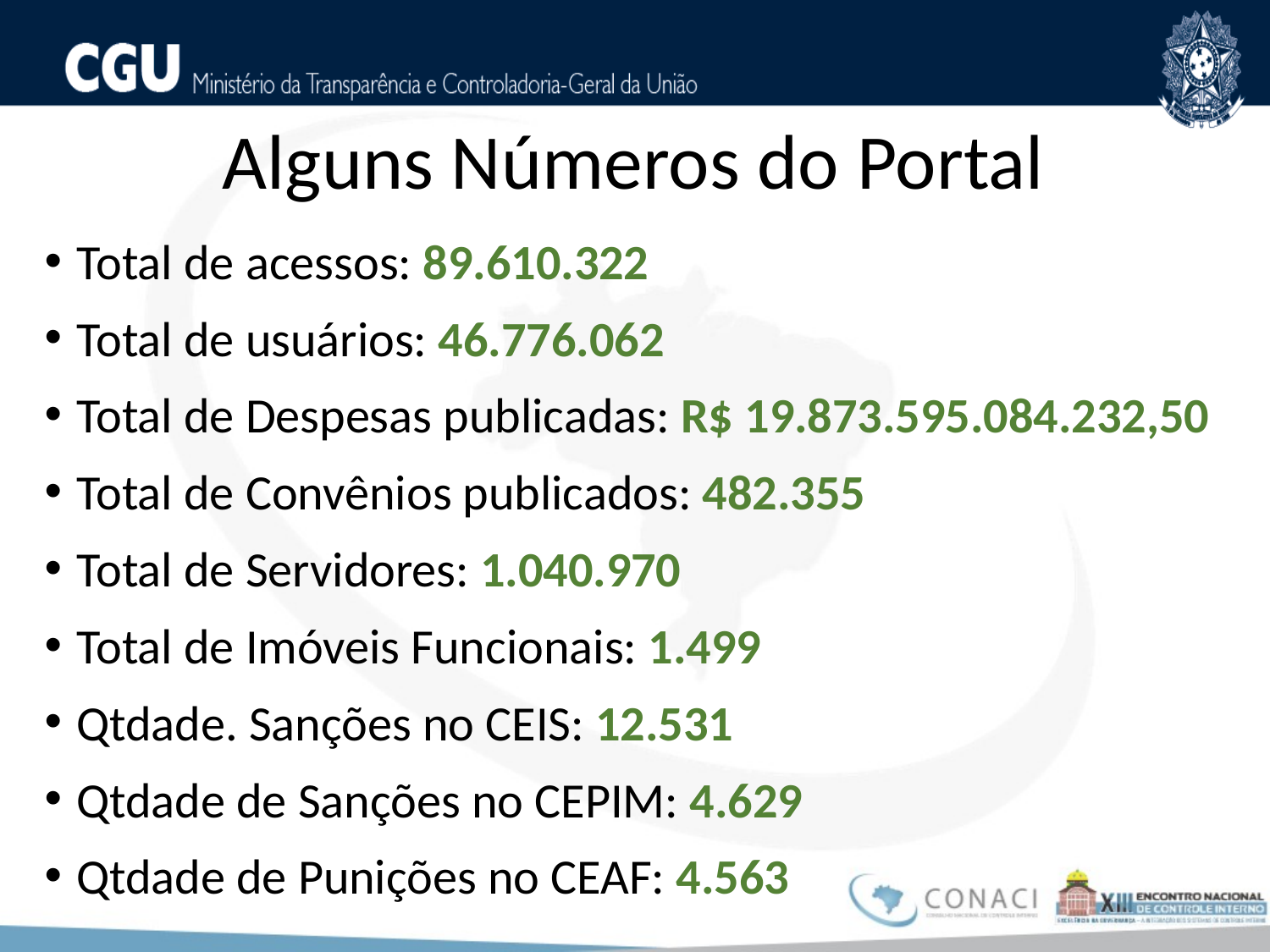

Alguns Números do Portal
Total de acessos: 89.610.322
Total de usuários: 46.776.062
Total de Despesas publicadas: R$ 19.873.595.084.232,50
Total de Convênios publicados: 482.355
Total de Servidores: 1.040.970
Total de Imóveis Funcionais: 1.499
Qtdade. Sanções no CEIS: 12.531
Qtdade de Sanções no CEPIM: 4.629
Qtdade de Punições no CEAF: 4.563